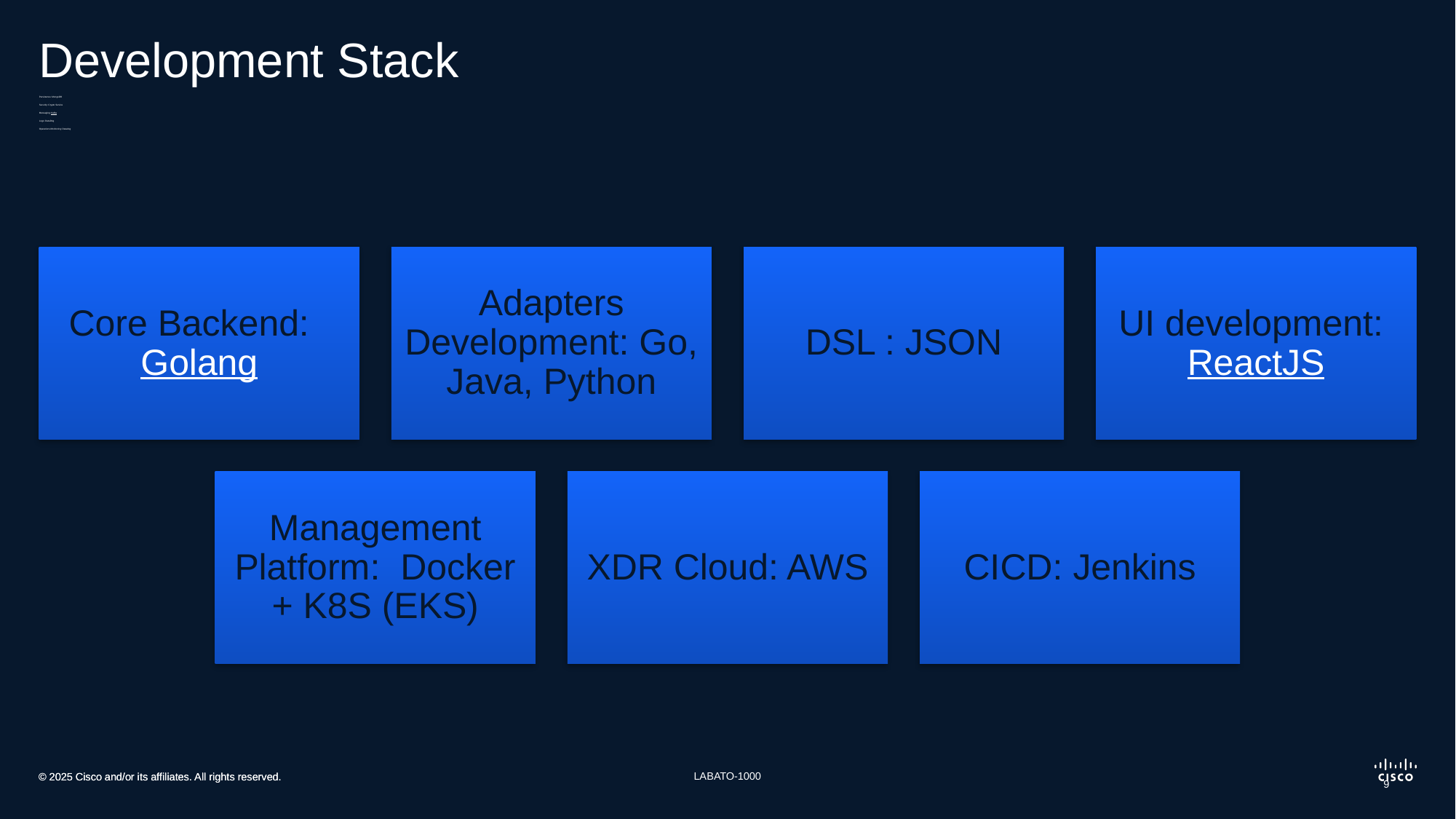

# Development Stack
 Persistence: MongoDB
 Security: Crypto Service
 Messaging: Kafka
 Logs: DataDog
 Operations Monitoring: Datadog
Core Backend:  Golang
Adapters Development: Go, Java, Python
DSL : JSON
UI development: ReactJS
Management Platform:  Docker + K8S (EKS)
XDR Cloud: AWS
CICD: Jenkins
LABATO-1000
9